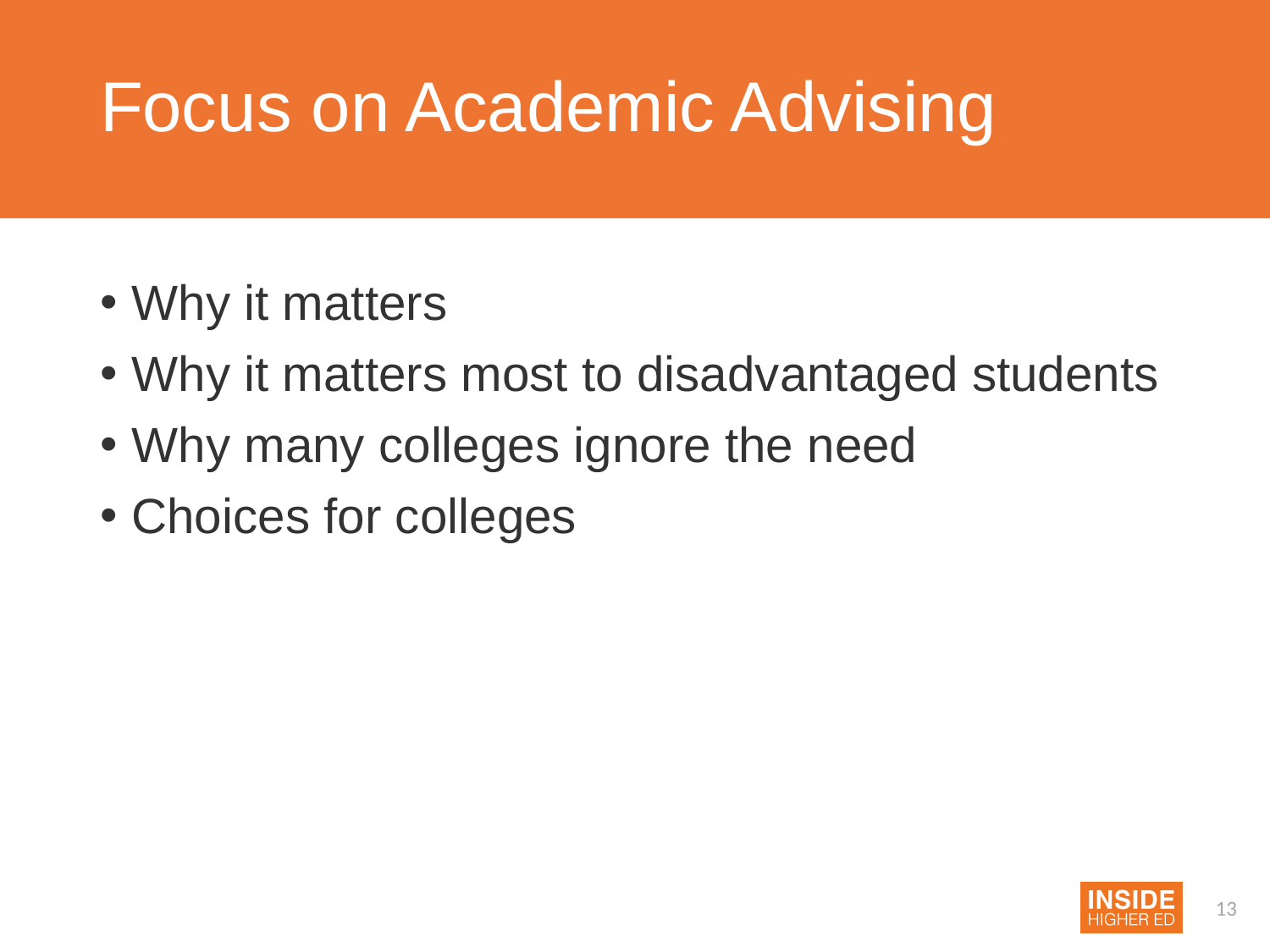

# Focus on Academic Advising
Why it matters
Why it matters most to disadvantaged students
Why many colleges ignore the need
Choices for colleges